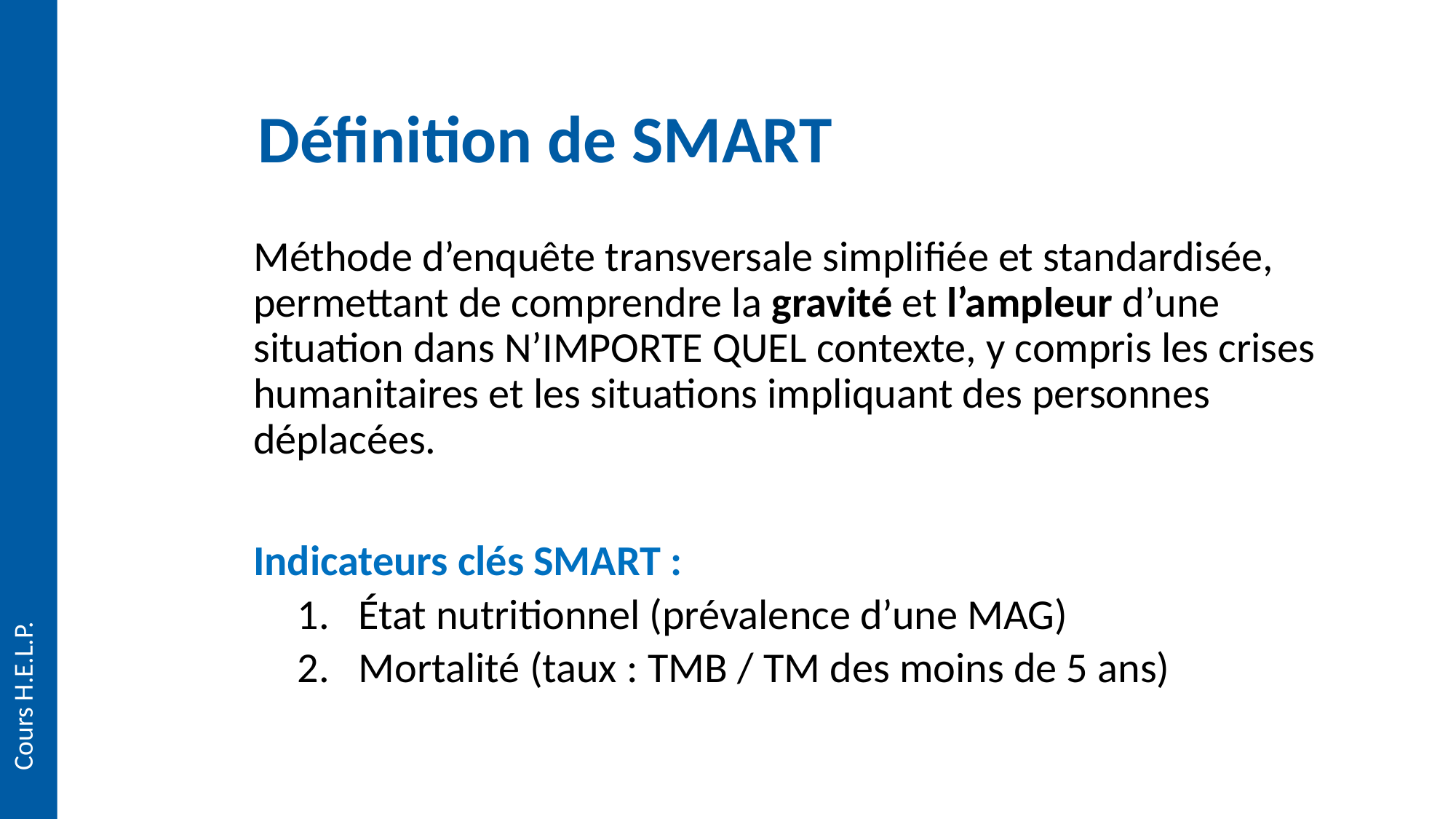

Définition de SMART
Méthode d’enquête transversale simplifiée et standardisée, permettant de comprendre la gravité et l’ampleur d’une situation dans N’IMPORTE QUEL contexte, y compris les crises humanitaires et les situations impliquant des personnes déplacées.

Indicateurs clés SMART :
État nutritionnel (prévalence d’une MAG)
Mortalité (taux : TMB / TM des moins de 5 ans)
Cours H.E.L.P.